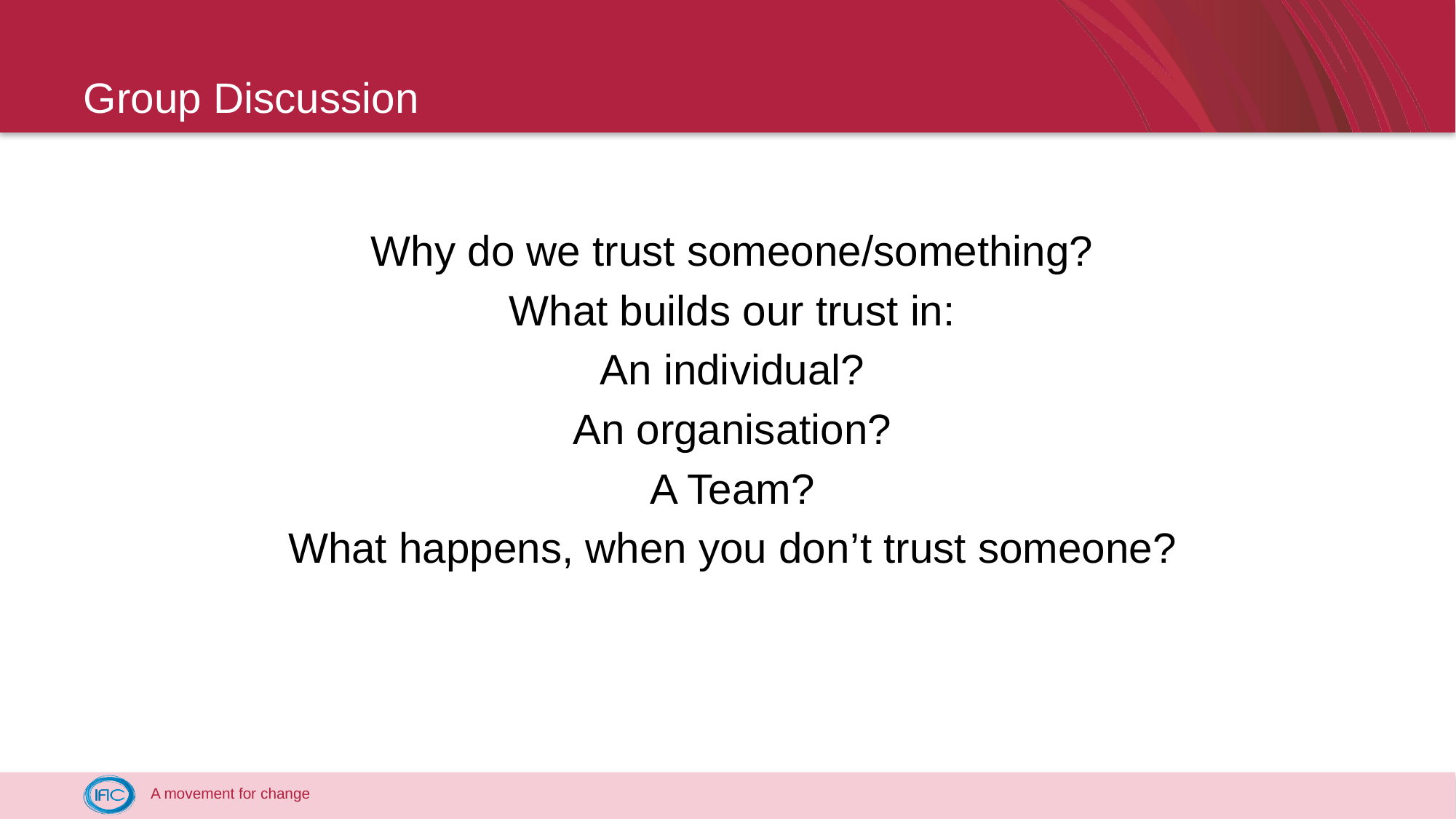

# Group Discussion

Why do we trust someone/something?
What builds our trust in:
An individual?
An organisation?
A Team?
What happens, when you don’t trust someone?